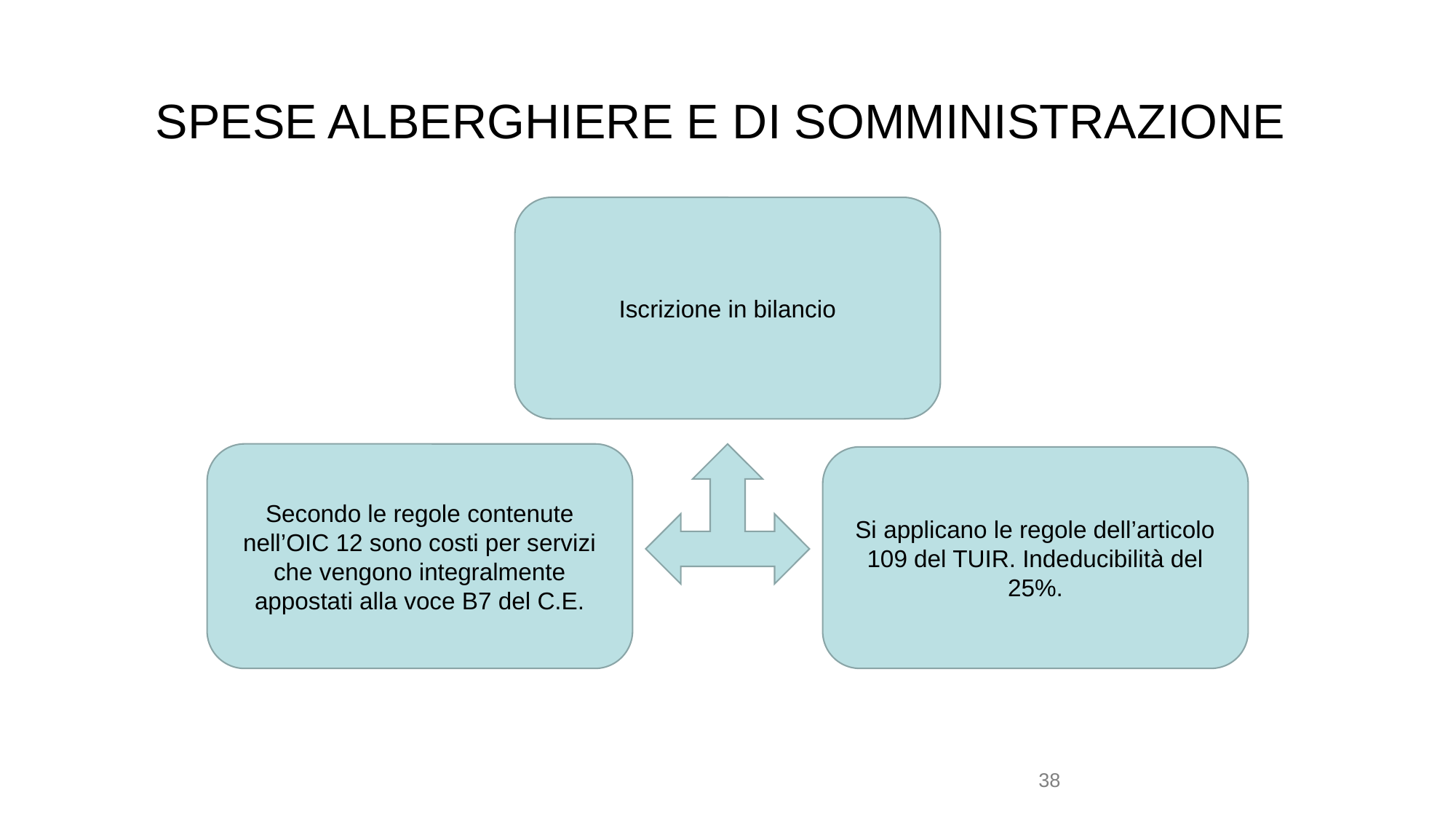

# SPESE ALBERGHIERE E DI SOMMINISTRAZIONE
Iscrizione in bilancio

Secondo le regole contenute nell’OIC 12 sono costi per servizi che vengono integralmente appostati alla voce B7 del C.E.
Si applicano le regole dell’articolo 109 del TUIR. Indeducibilità del 25%.
38